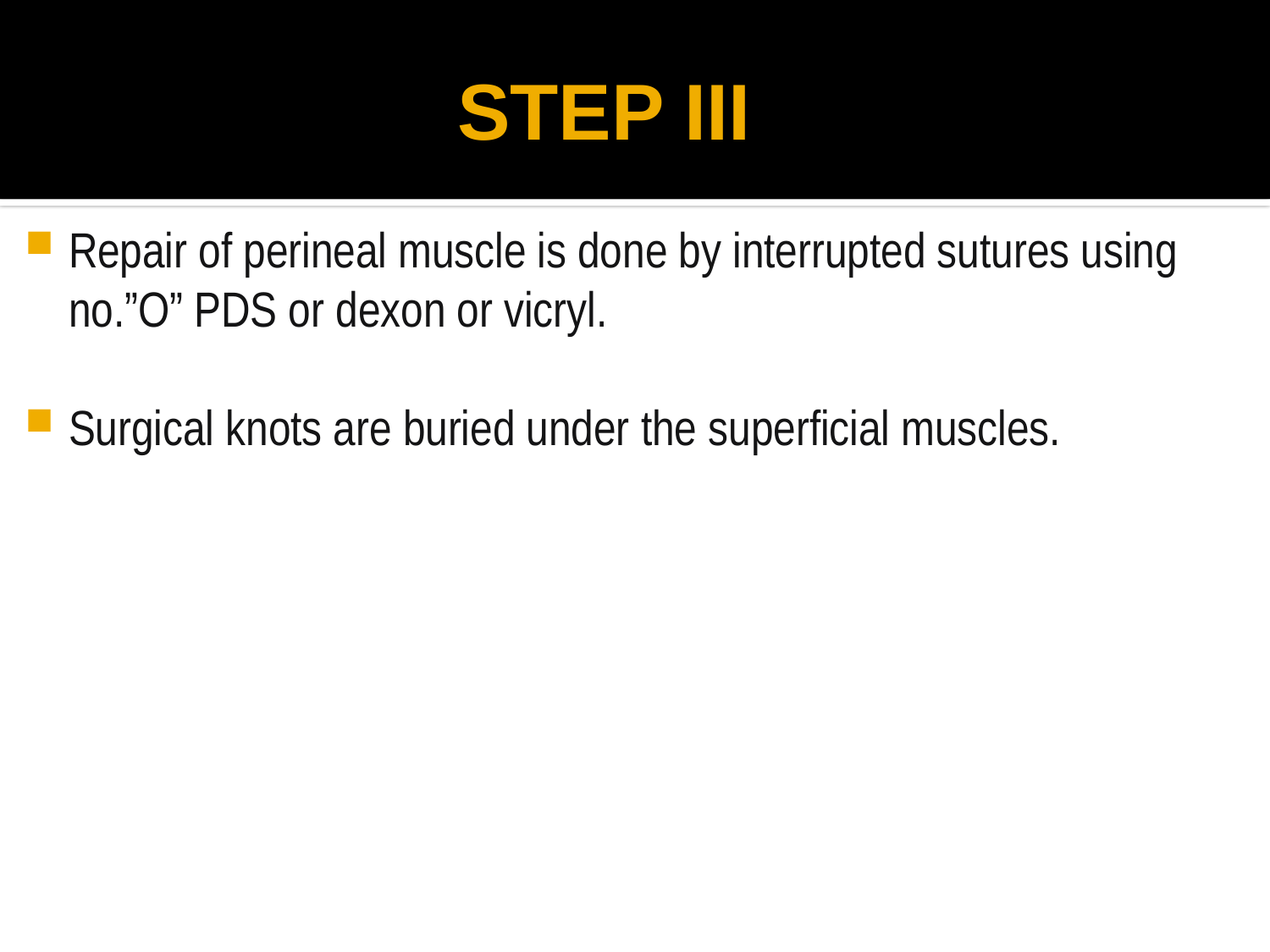

# STEP III
Repair of perineal muscle is done by interrupted sutures using no.”O” PDS or dexon or vicryl.

Surgical knots are buried under the superficial muscles.